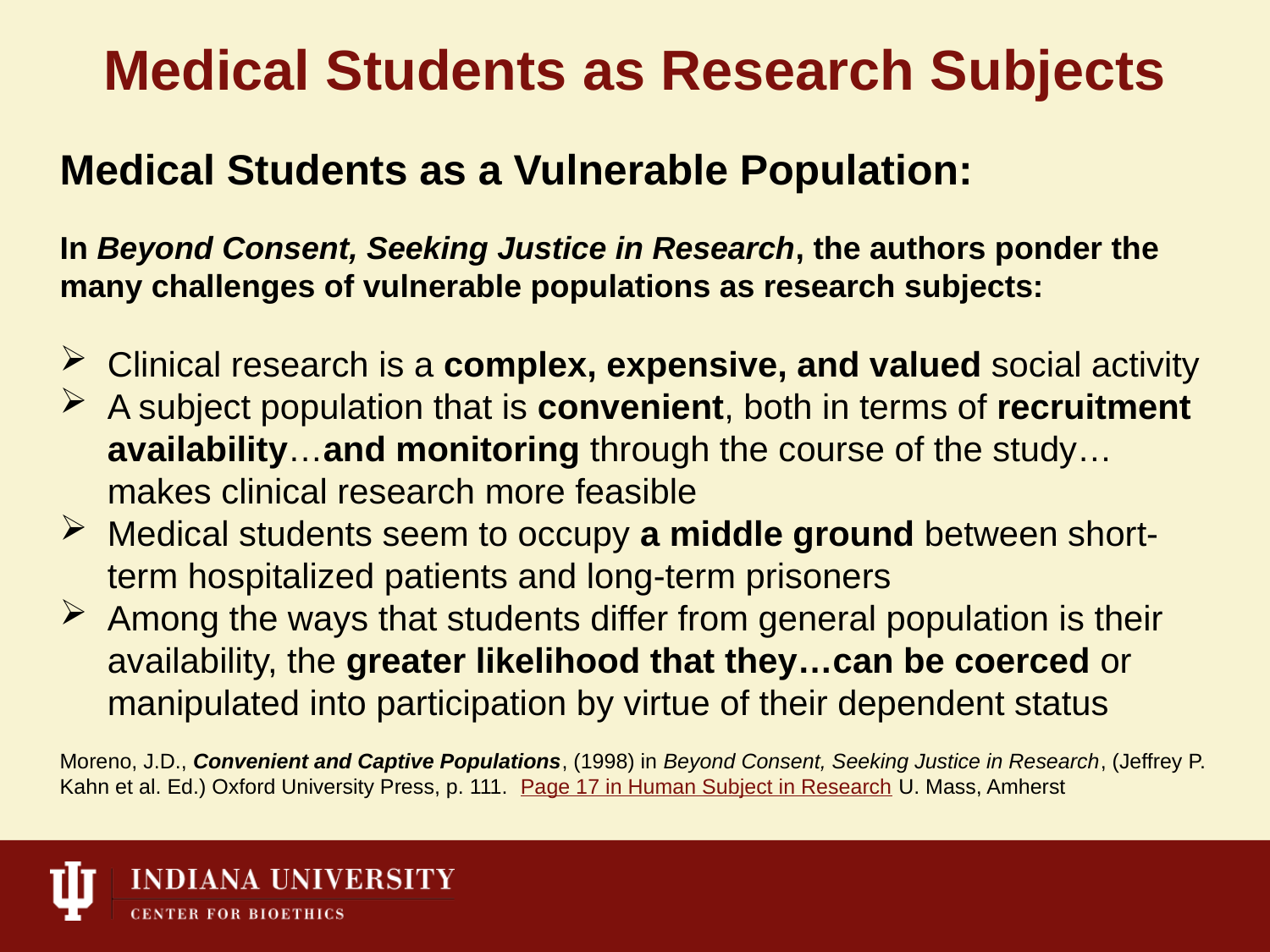

# Medical Students as Research Subjects
Medical Students as a Vulnerable Population:

In Beyond Consent, Seeking Justice in Research, the authors ponder the many challenges of vulnerable populations as research subjects:

Clinical research is a complex, expensive, and valued social activity
A subject population that is convenient, both in terms of recruitment availability…and monitoring through the course of the study… makes clinical research more feasible
Medical students seem to occupy a middle ground between short-term hospitalized patients and long-term prisoners
Among the ways that students differ from general population is their availability, the greater likelihood that they…can be coerced or manipulated into participation by virtue of their dependent status

Moreno, J.D., Convenient and Captive Populations, (1998) in Beyond Consent, Seeking Justice in Research, (Jeffrey P. Kahn et al. Ed.) Oxford University Press, p. 111.  Page 17 in Human Subject in Research U. Mass, Amherst